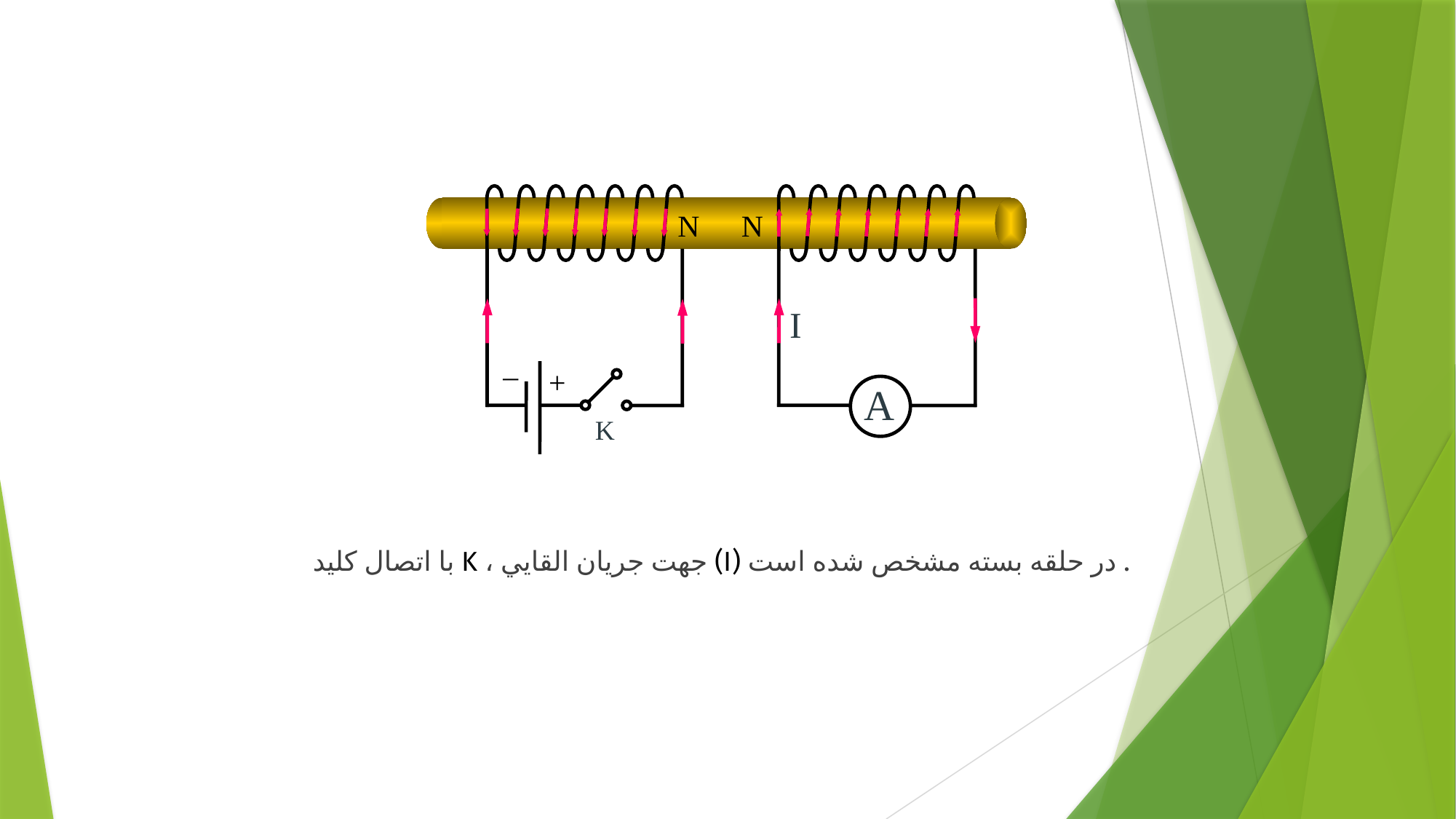

N
N

I

_
+

A

K
با اتصال كليد K ، جهت جريان القايي (I) در حلقه بسته مشخص شده است .